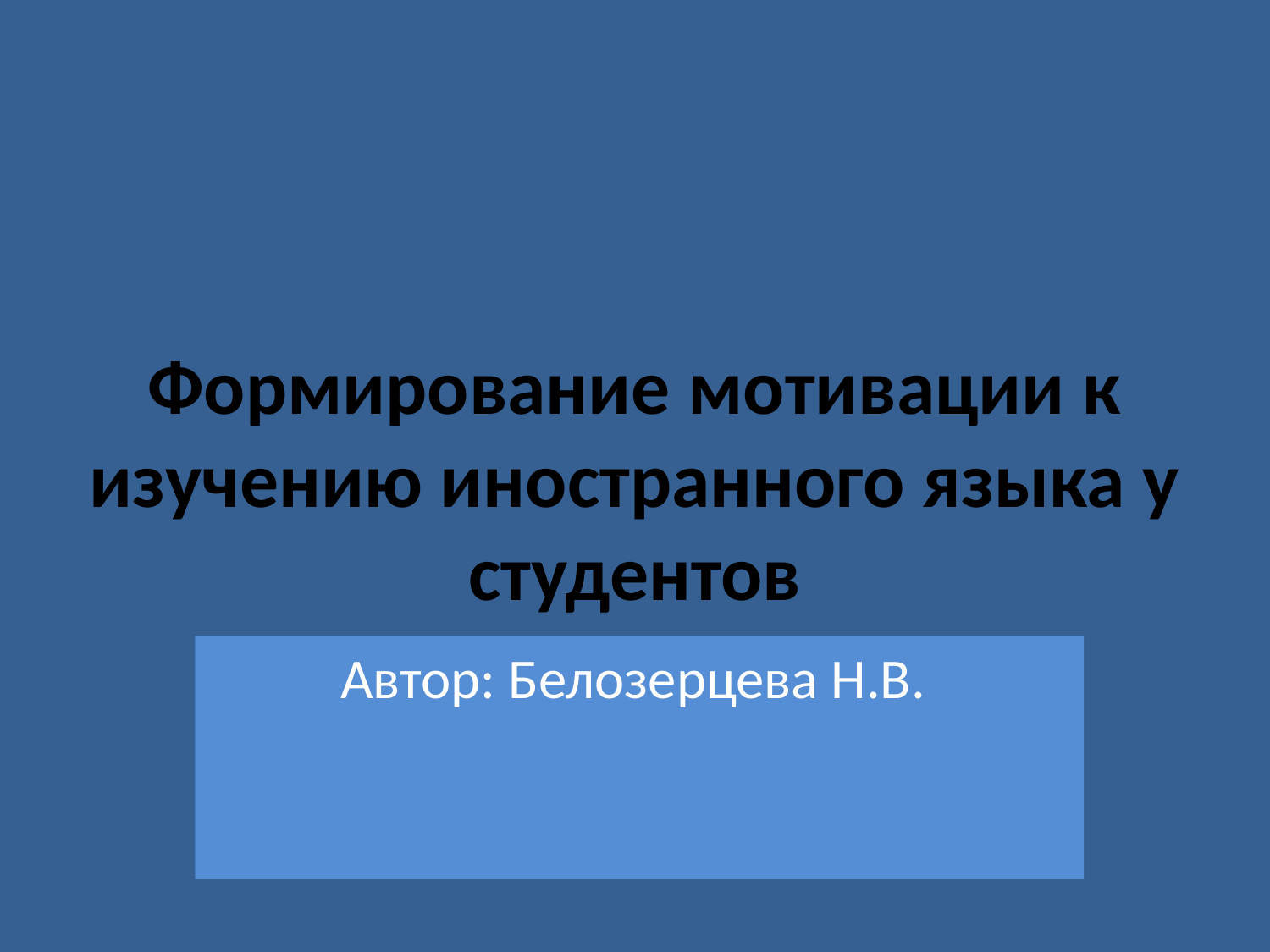

# Формирование мотивации к изучению иностранного языка у студентов
Автор: Белозерцева Н.В.